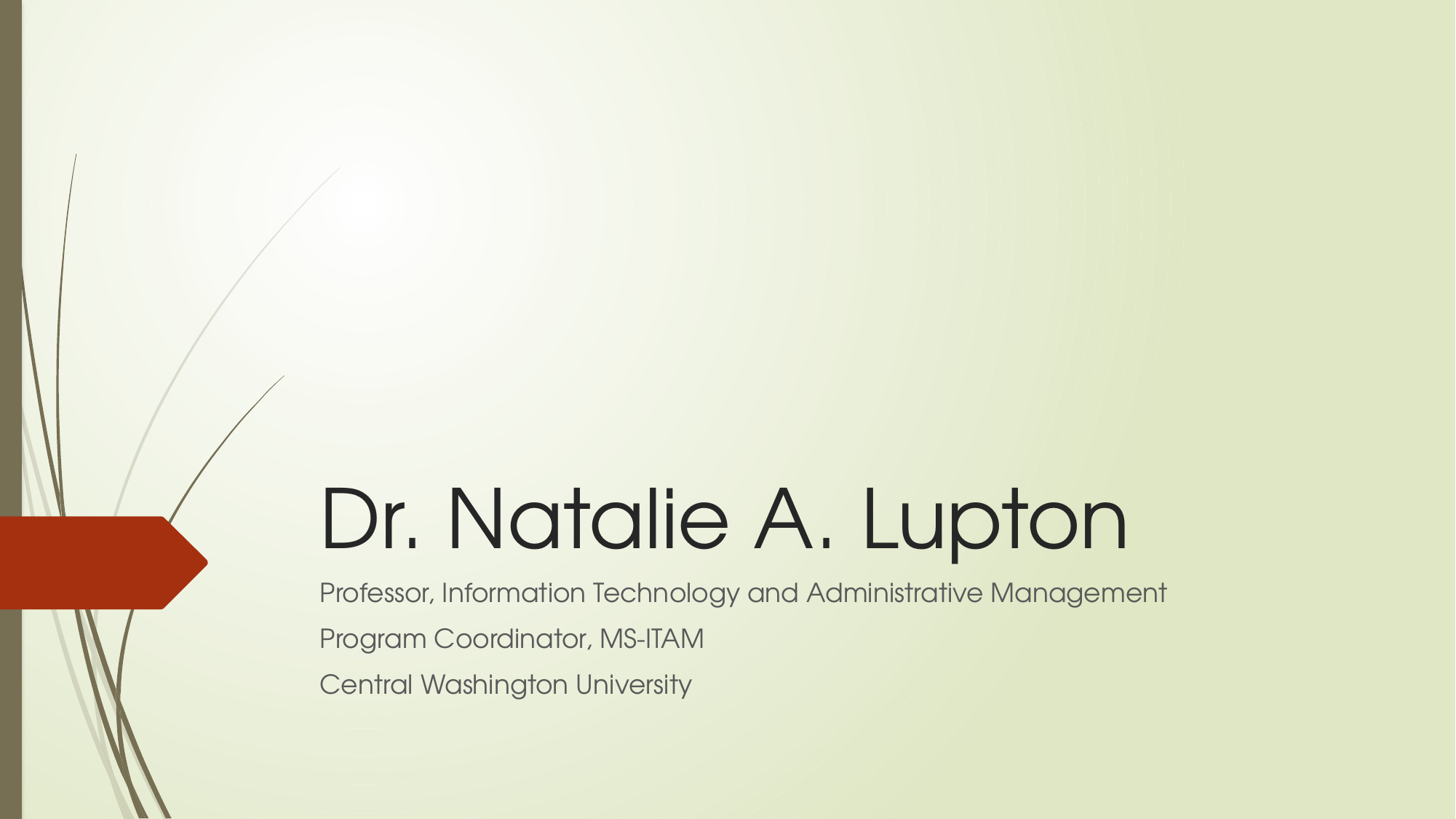

# Dr. Natalie A. Lupton
Professor, Information Technology and Administrative Management
Program Coordinator, MS-ITAM
Central Washington University